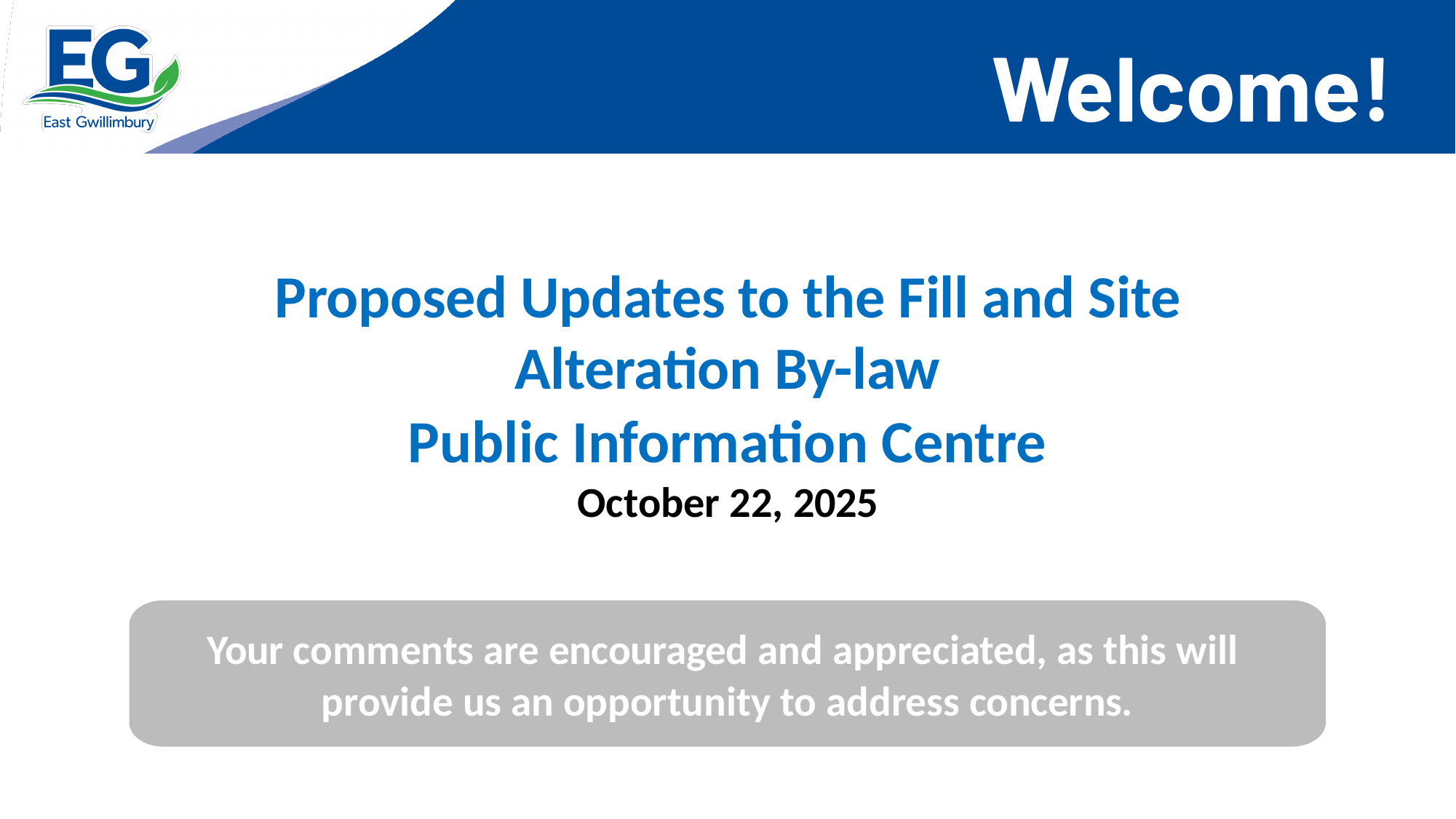

Welcome!
Excess Soil Management in the Town of East Gwillimbury
Proposed Updates to the Fill and Site Alteration By-law
Public Information Centre
October 22, 2025

Your comments are encouraged and appreciated, as this will
provide us an opportunity to address concerns.